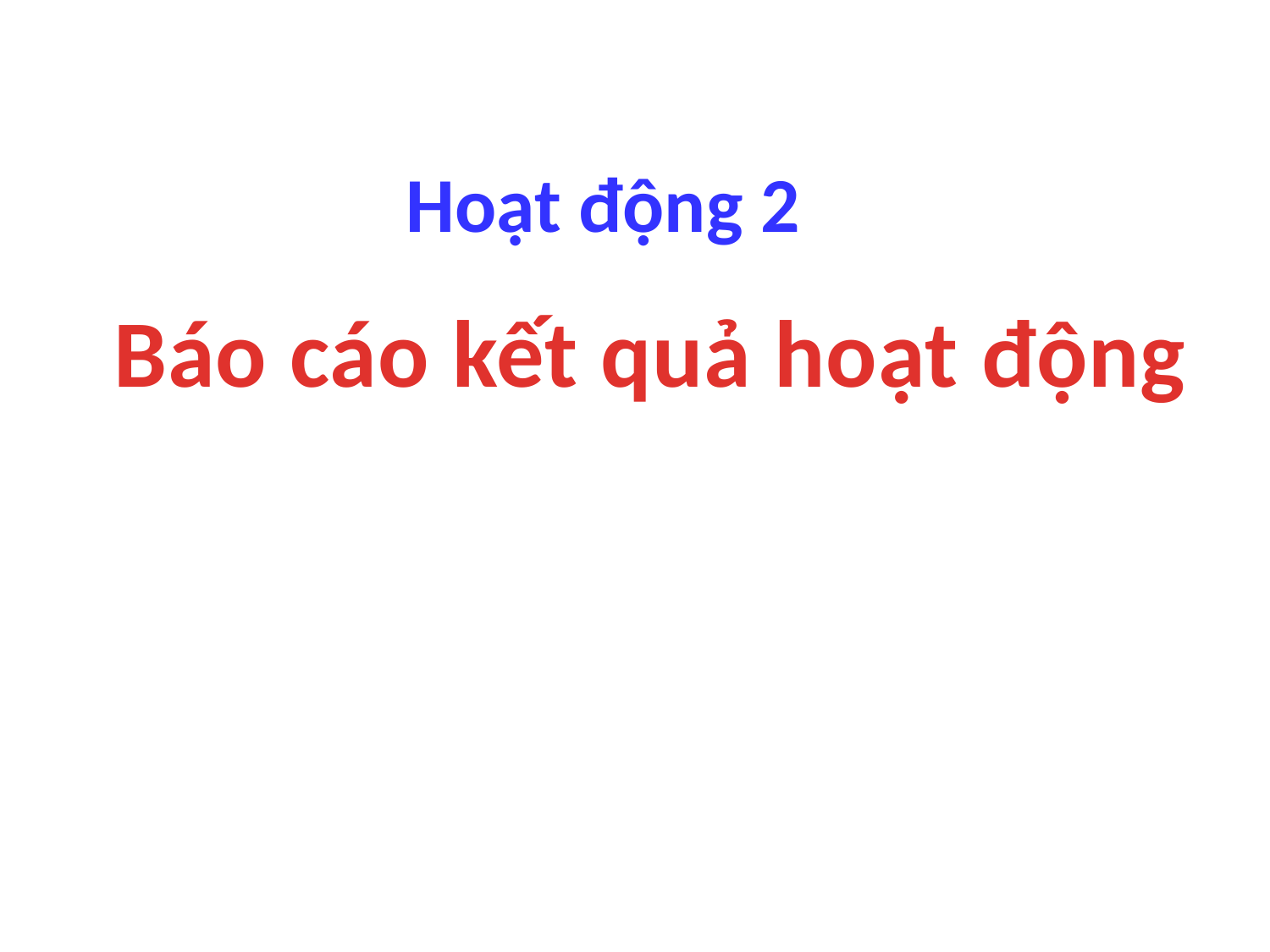

Hoạt động 2
Báo cáo kết quả hoạt động